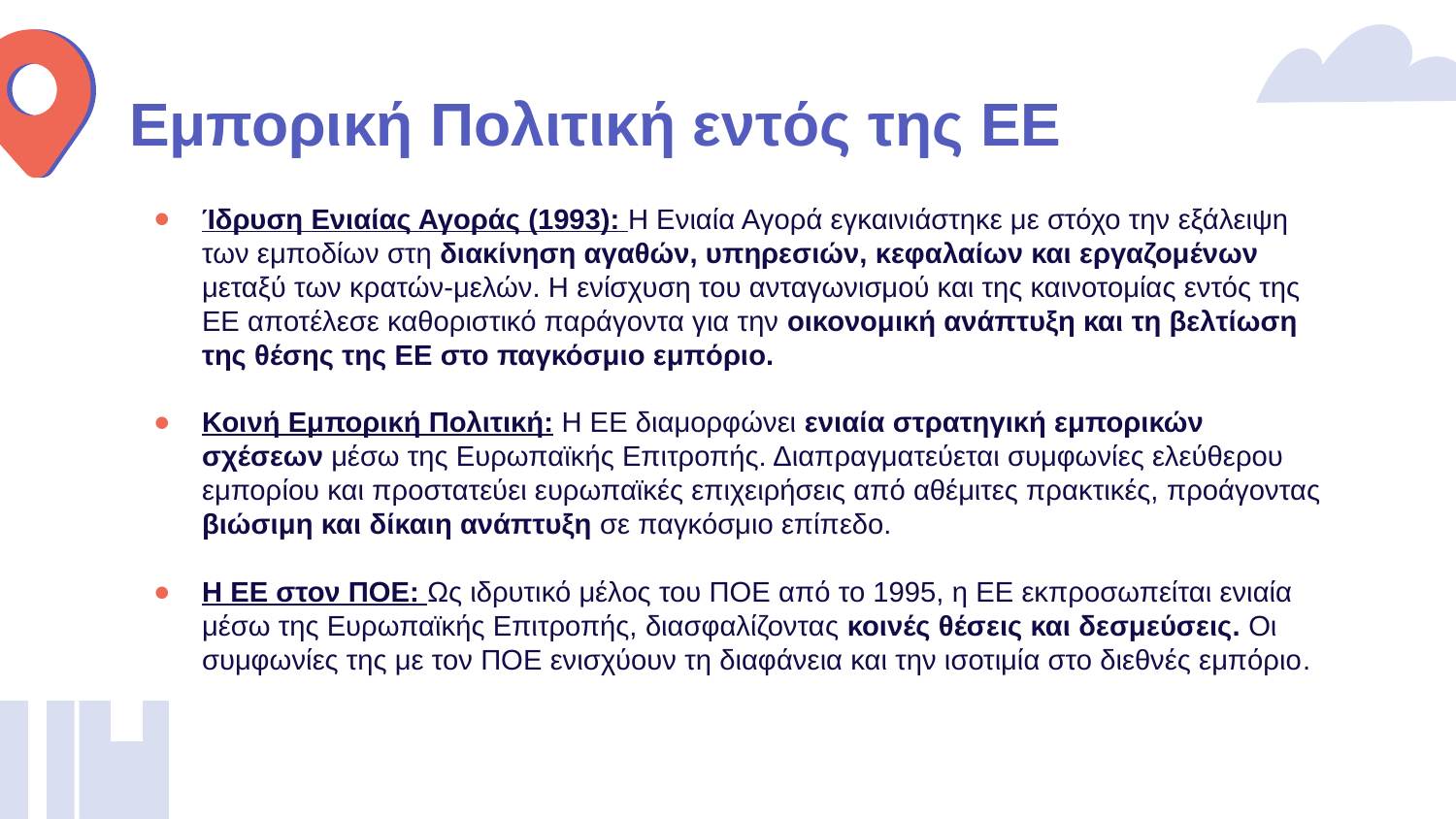

# Εμπορική Πολιτική εντός της ΕΕ
Ίδρυση Ενιαίας Αγοράς (1993): Η Ενιαία Αγορά εγκαινιάστηκε με στόχο την εξάλειψη των εμποδίων στη διακίνηση αγαθών, υπηρεσιών, κεφαλαίων και εργαζομένων μεταξύ των κρατών-μελών. Η ενίσχυση του ανταγωνισμού και της καινοτομίας εντός της ΕΕ αποτέλεσε καθοριστικό παράγοντα για την οικονομική ανάπτυξη και τη βελτίωση της θέσης της ΕΕ στο παγκόσμιο εμπόριο.

Κοινή Εμπορική Πολιτική: Η ΕΕ διαμορφώνει ενιαία στρατηγική εμπορικών σχέσεων μέσω της Ευρωπαϊκής Επιτροπής. Διαπραγματεύεται συμφωνίες ελεύθερου εμπορίου και προστατεύει ευρωπαϊκές επιχειρήσεις από αθέμιτες πρακτικές, προάγοντας βιώσιμη και δίκαιη ανάπτυξη σε παγκόσμιο επίπεδο.

Η ΕΕ στον ΠΟΕ: Ως ιδρυτικό μέλος του ΠΟΕ από το 1995, η ΕΕ εκπροσωπείται ενιαία μέσω της Ευρωπαϊκής Επιτροπής, διασφαλίζοντας κοινές θέσεις και δεσμεύσεις. Οι συμφωνίες της με τον ΠΟΕ ενισχύουν τη διαφάνεια και την ισοτιμία στο διεθνές εμπόριο.